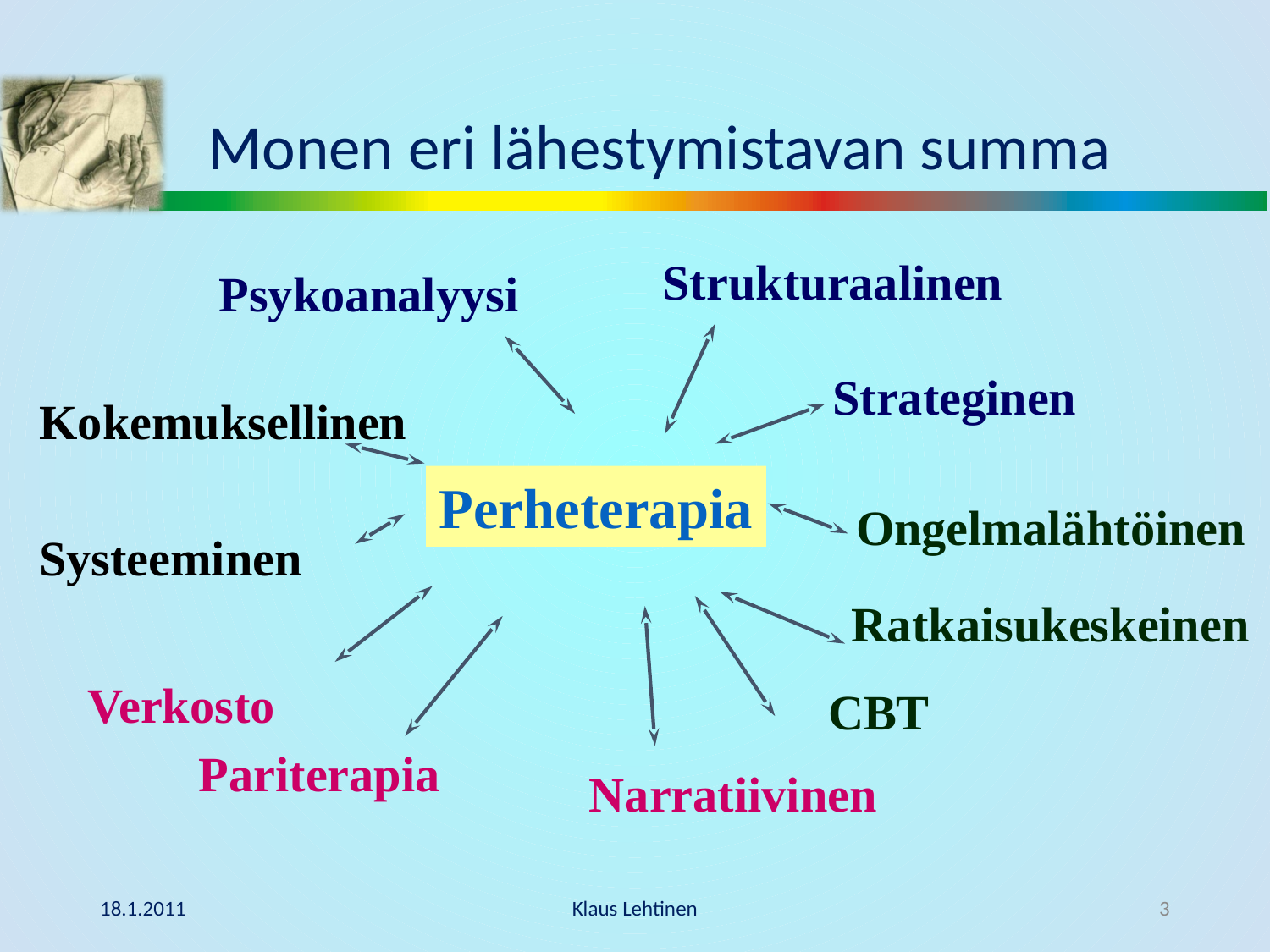

# Monen eri lähestymistavan summa
Strukturaalinen
Psykoanalyysi

Strateginen
Kokemuksellinen

Perheterapia
Ongelmalähtöinen

Systeeminen

Ratkaisukeskeinen

Verkosto
CBT
Pariterapia
Narratiivinen
18.1.2011
Klaus Lehtinen
3